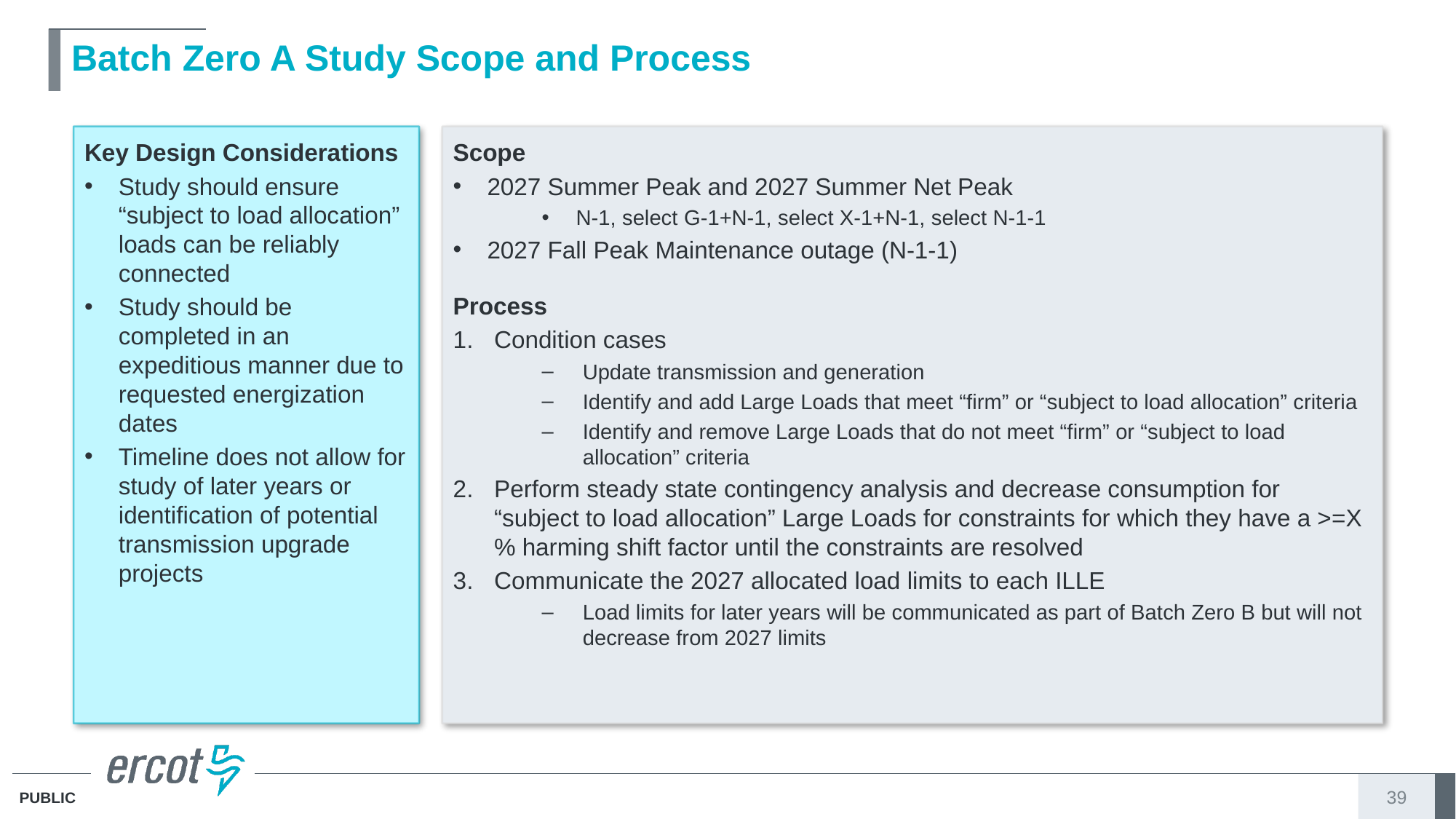

# Batch Zero A Study Scope and Process
Key Design Considerations
Study should ensure “subject to load allocation” loads can be reliably connected
Study should be completed in an expeditious manner due to requested energization dates
Timeline does not allow for study of later years or identification of potential transmission upgrade projects
Scope
2027 Summer Peak and 2027 Summer Net Peak
N-1, select G-1+N-1, select X-1+N-1, select N-1-1
2027 Fall Peak Maintenance outage (N-1-1)

Process
Condition cases
Update transmission and generation
Identify and add Large Loads that meet “firm” or “subject to load allocation” criteria
Identify and remove Large Loads that do not meet “firm” or “subject to load allocation” criteria
Perform steady state contingency analysis and decrease consumption for “subject to load allocation” Large Loads for constraints for which they have a >=X% harming shift factor until the constraints are resolved
Communicate the 2027 allocated load limits to each ILLE
Load limits for later years will be communicated as part of Batch Zero B but will not decrease from 2027 limits
39